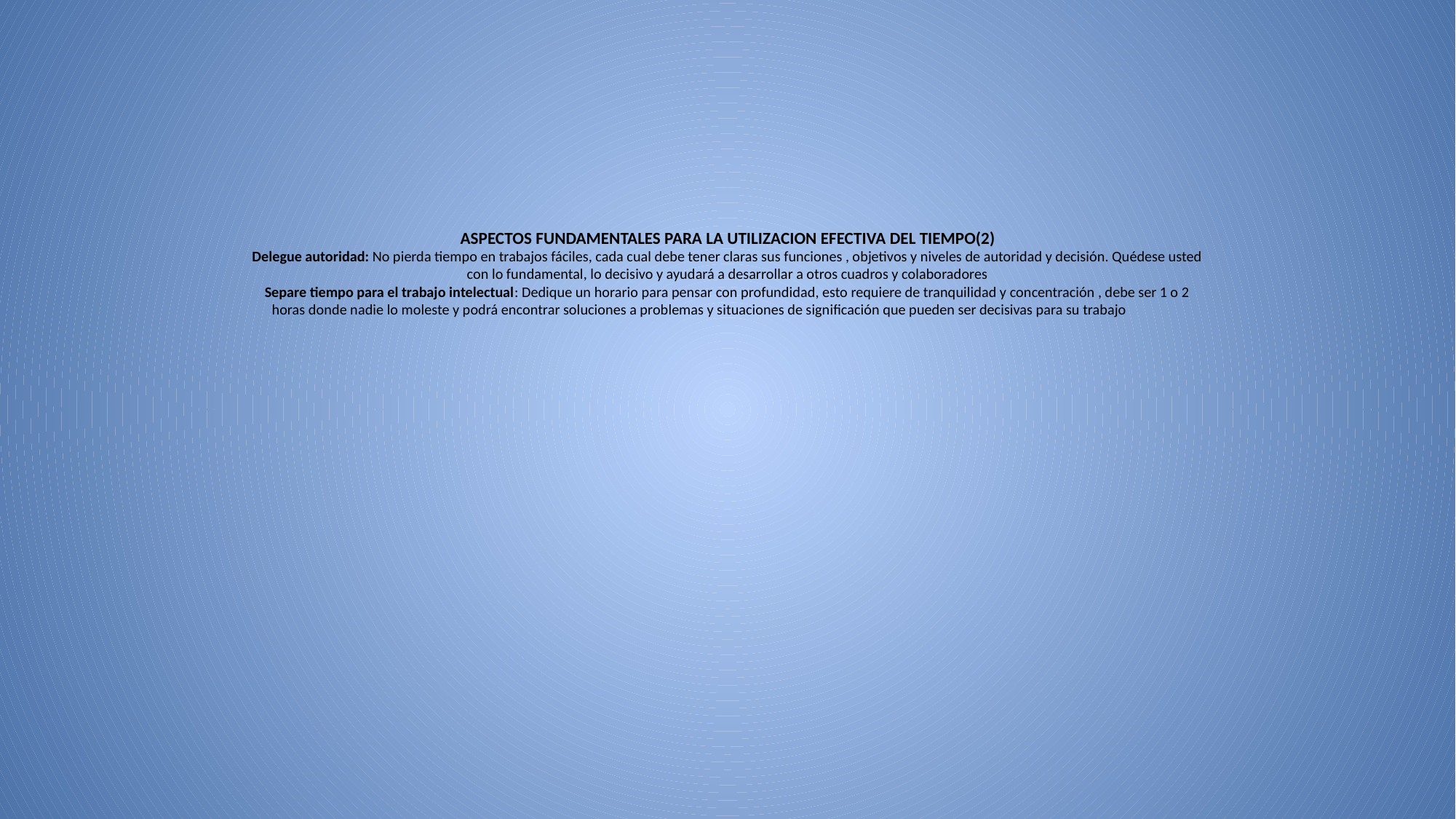

# ASPECTOS FUNDAMENTALES PARA LA UTILIZACION EFECTIVA DEL TIEMPO(2) Delegue autoridad: No pierda tiempo en trabajos fáciles, cada cual debe tener claras sus funciones , objetivos y niveles de autoridad y decisión. Quédese usted con lo fundamental, lo decisivo y ayudará a desarrollar a otros cuadros y colaboradores Separe tiempo para el trabajo intelectual: Dedique un horario para pensar con profundidad, esto requiere de tranquilidad y concentración , debe ser 1 o 2 horas donde nadie lo moleste y podrá encontrar soluciones a problemas y situaciones de significación que pueden ser decisivas para su trabajo